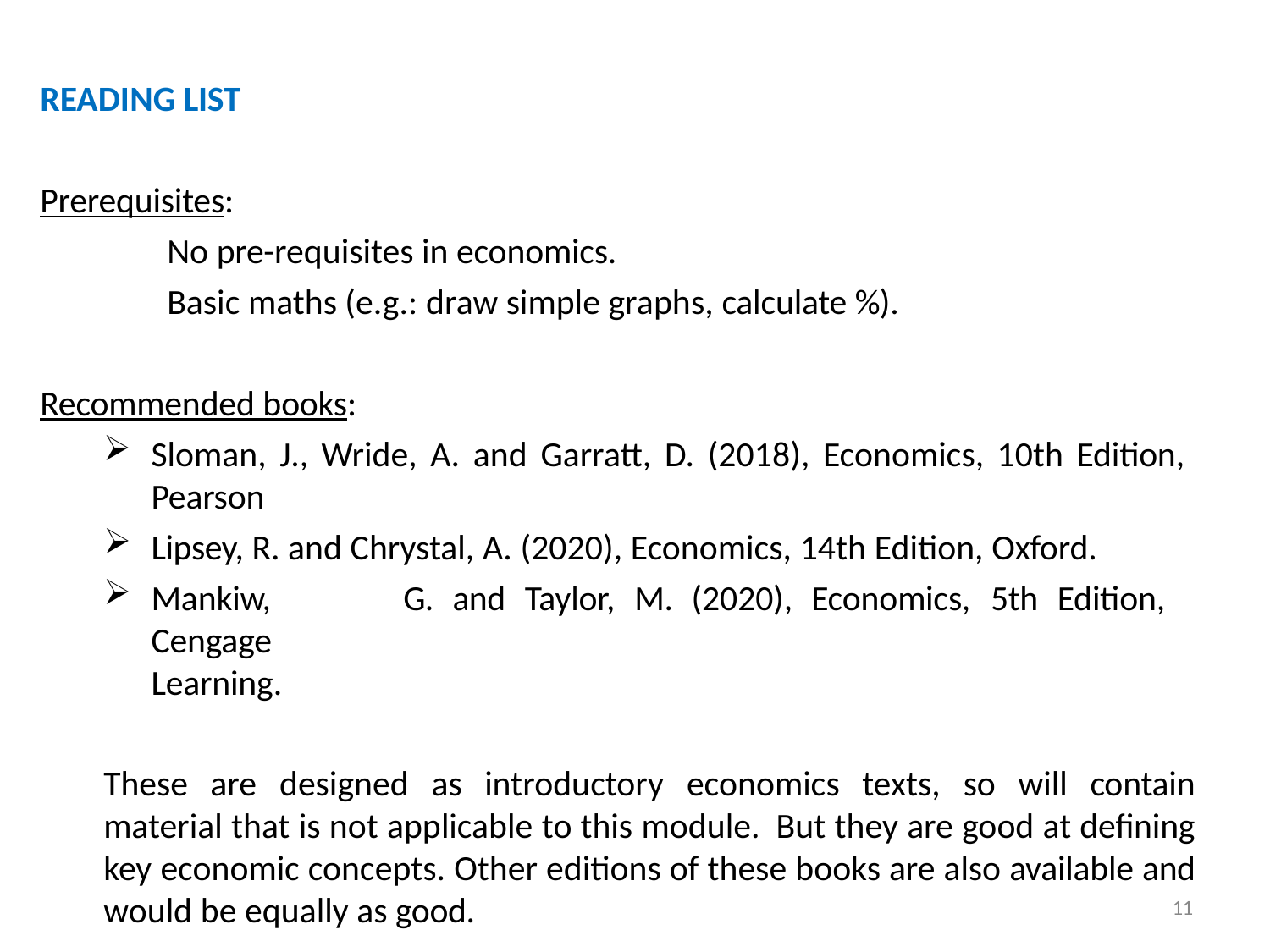

# READING LIST
Prerequisites:
No pre-requisites in economics.
Basic maths (e.g.: draw simple graphs, calculate %).

Recommended books:
Sloman, J., Wride, A. and Garratt, D. (2018), Economics, 10th Edition, Pearson
Lipsey, R. and Chrystal, A. (2020), Economics, 14th Edition, Oxford.
Mankiw,	G.	and	Taylor,	M.	(2020),	Economics,	5th	Edition,	Cengage
Learning.

These  are  designed  as  introductory  economics  texts,  so  will  contain material that is not applicable to this module. But they are good at defining key economic concepts. Other editions of these books are also available and would be equally as good.
11